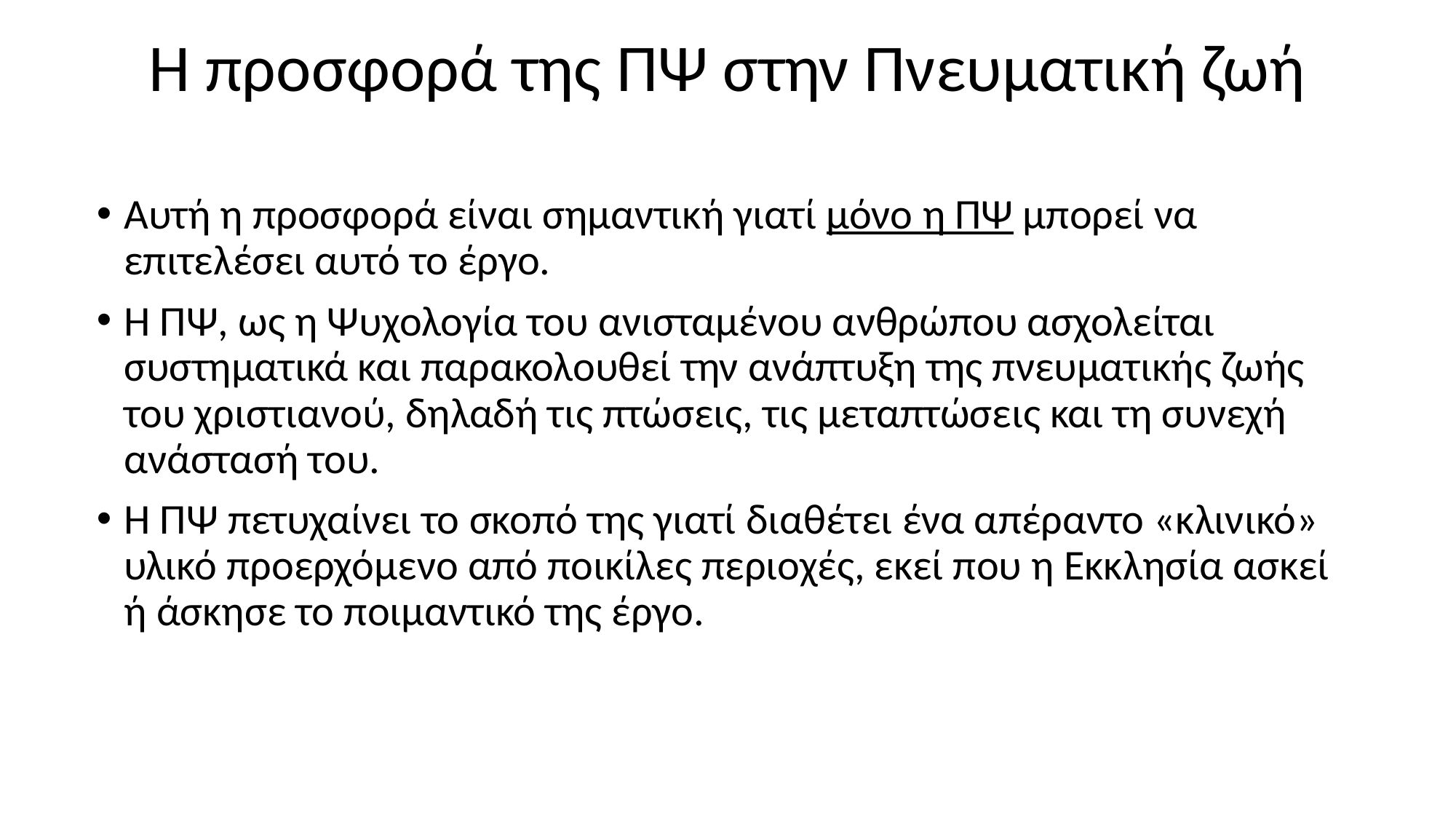

# Η προσφορά της ΠΨ στην Πνευματική ζωή
Αυτή η προσφορά είναι σημαντική γιατί μόνο η ΠΨ μπορεί να επιτελέσει αυτό το έργο.
Η ΠΨ, ως η Ψυχολογία του ανισταμένου ανθρώπου ασχολείται συστηματικά και παρακολουθεί την ανάπτυξη της πνευματικής ζωής του χριστιανού, δηλαδή τις πτώσεις, τις μεταπτώσεις και τη συνεχή ανάστασή του.
Η ΠΨ πετυχαίνει το σκοπό της γιατί διαθέτει ένα απέραντο «κλινικό» υλικό προερχόμενο από ποικίλες περιοχές, εκεί που η Εκκλησία ασκεί ή άσκησε το ποιμαντικό της έργο.